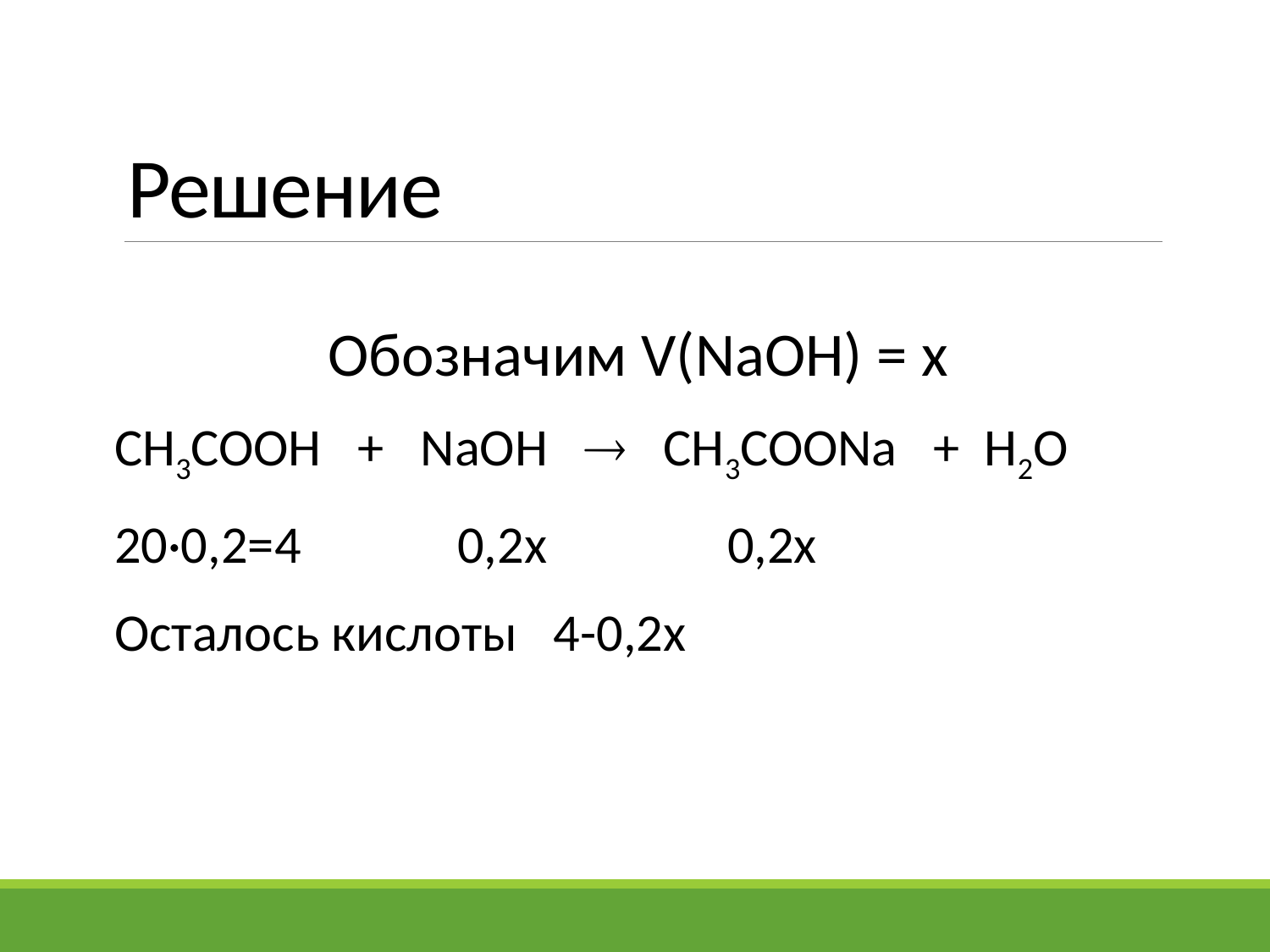

# Решение
Обозначим V(NaOH) = x
CH3COOH   +   NaOH   →   CH3COONa   +  H2O
20·0,2=4             0,2х               0,2х
Осталось кислоты   4-0,2х